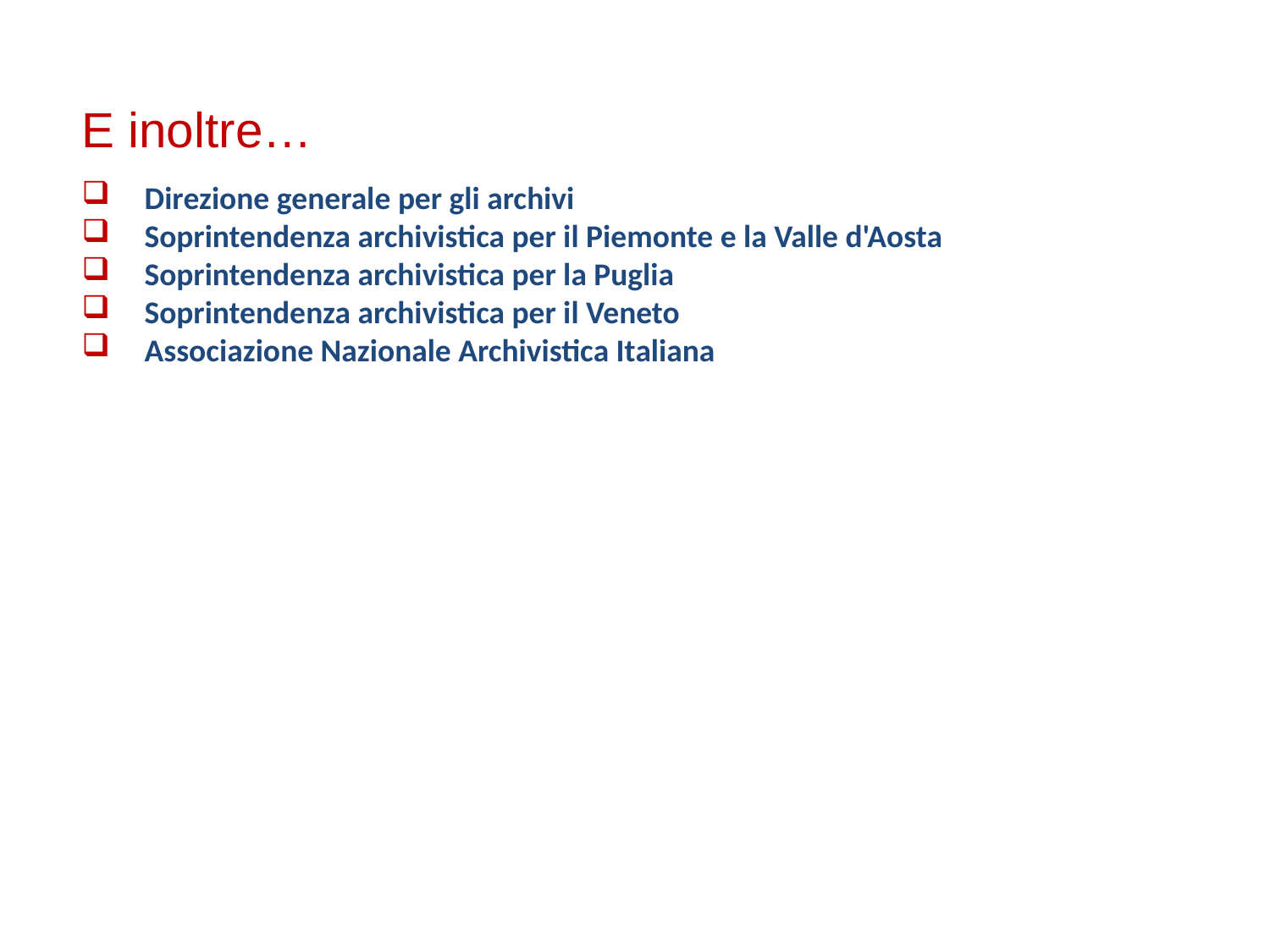

E inoltre…
Direzione generale per gli archivi
Soprintendenza archivistica per il Piemonte e la Valle d'Aosta
Soprintendenza archivistica per la Puglia
Soprintendenza archivistica per il Veneto
Associazione Nazionale Archivistica Italiana